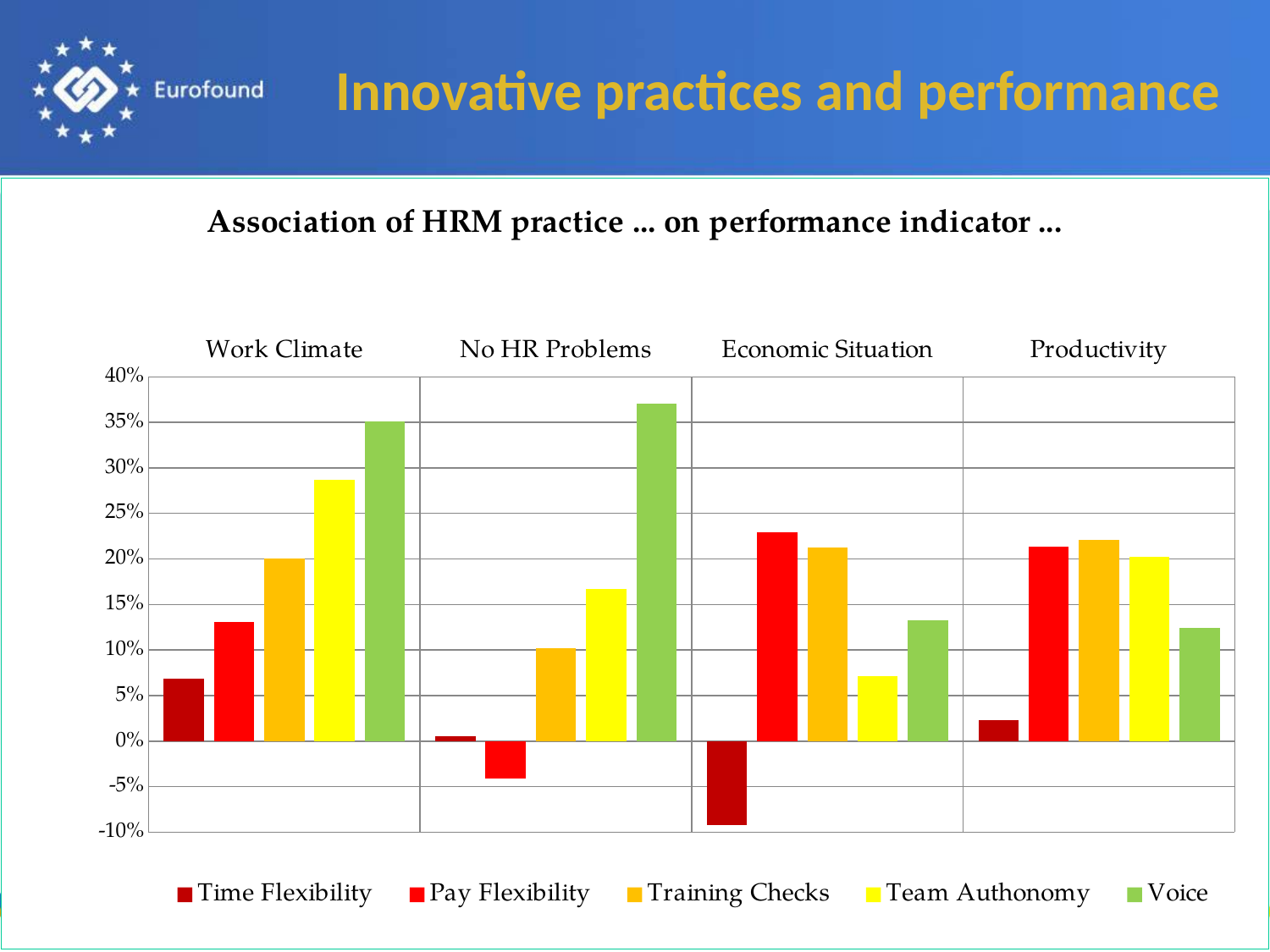

Innovative practices and performance

### Chart: Association of HRM practice ... on performance indicator ...

| Category | Time Flexibility | Pay Flexibility | Training Checks | Team Authonomy | Voice |
|---|---|---|---|---|---|
| Work Climate | 0.0687 | 0.1309 | 0.2005 | 0.2870000000000003 | 0.3509000000000003 |
| No HR Problems | 0.005800000000000001 | -0.0415 | 0.1024 | 0.1667 | 0.3710000000000004 |
| Economic Situation | -0.0922 | 0.2295 | 0.21230000000000004 | 0.07090000000000002 | 0.1324 |
| Productivity | 0.022600000000000012 | 0.21380000000000018 | 0.2213 | 0.202 | 0.1246000000000001 |

26
28/09/2011
26